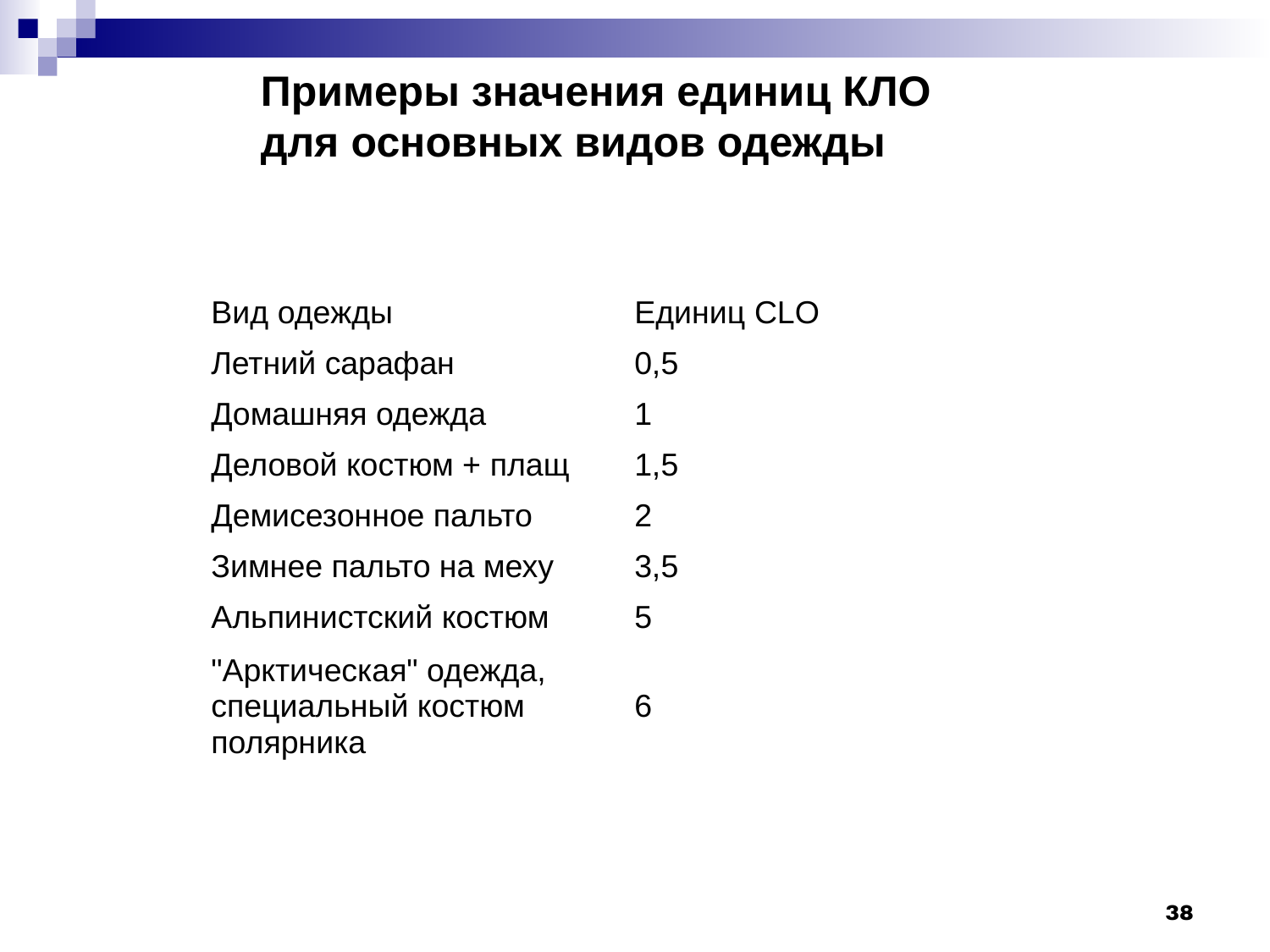

Примеры значения единиц КЛО
для основных видов одежды

| Вид одежды | Единиц CLO |
| --- | --- |
| Летний сарафан | 0,5 |
| Домашняя одежда | 1 |
| Деловой костюм + плащ | 1,5 |
| Демисезонное пальто | 2 |
| Зимнее пальто на меху | 3,5 |
| Альпинистский костюм | 5 |
| "Арктическая" одежда, специальный костюм полярника | 6 |
38